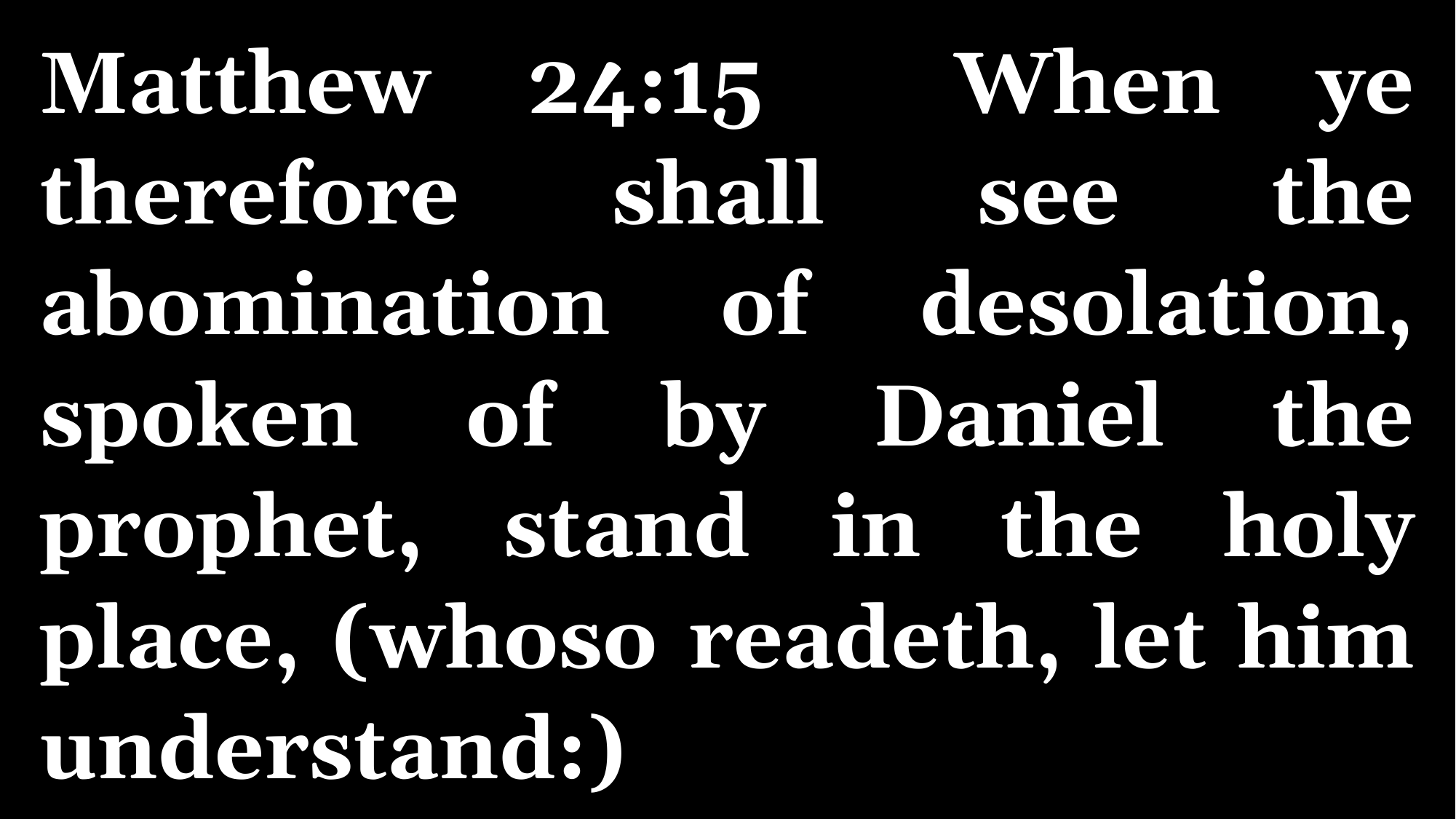

Matthew 24:15  When ye therefore shall see the abomination of desolation, spoken of by Daniel the prophet, stand in the holy place, (whoso readeth, let him understand:)